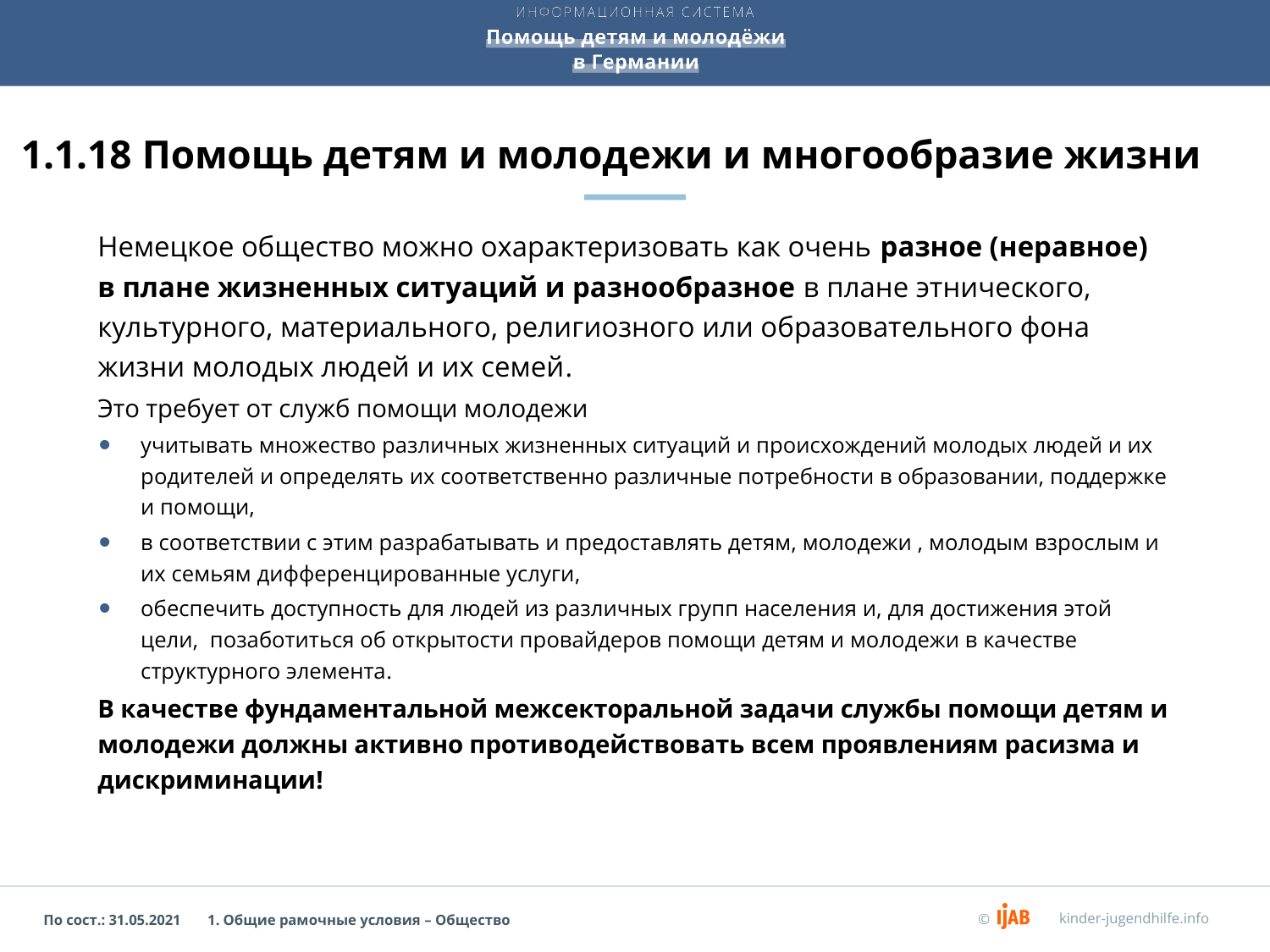

# 1.1.18 Помощь детям и молодежи и многообразие жизни
Немецкое общество можно охарактеризовать как очень разное (неравное) в плане жизненных ситуаций и разнообразное в плане этнического, культурного, материального, религиозного или образовательного фона жизни молодых людей и их семей.
Это требует от служб помощи молодежи
учитывать множество различных жизненных ситуаций и происхождений молодых людей и их родителей и определять их соответственно различные потребности в образовании, поддержке и помощи,
в соответствии с этим разрабатывать и предоставлять детям, молодежи , молодым взрослым и их семьям дифференцированные услуги,
обеспечить доступность для людей из различных групп населения и, для достижения этой цели,  позаботиться об открытости провайдеров помощи детям и молодежи в качестве структурного элемента.
В качестве фундаментальной межсекторальной задачи службы помощи детям и молодежи должны активно противодействовать всем проявлениям расизма и дискриминации!
1. Общие рамочные условия – Общество